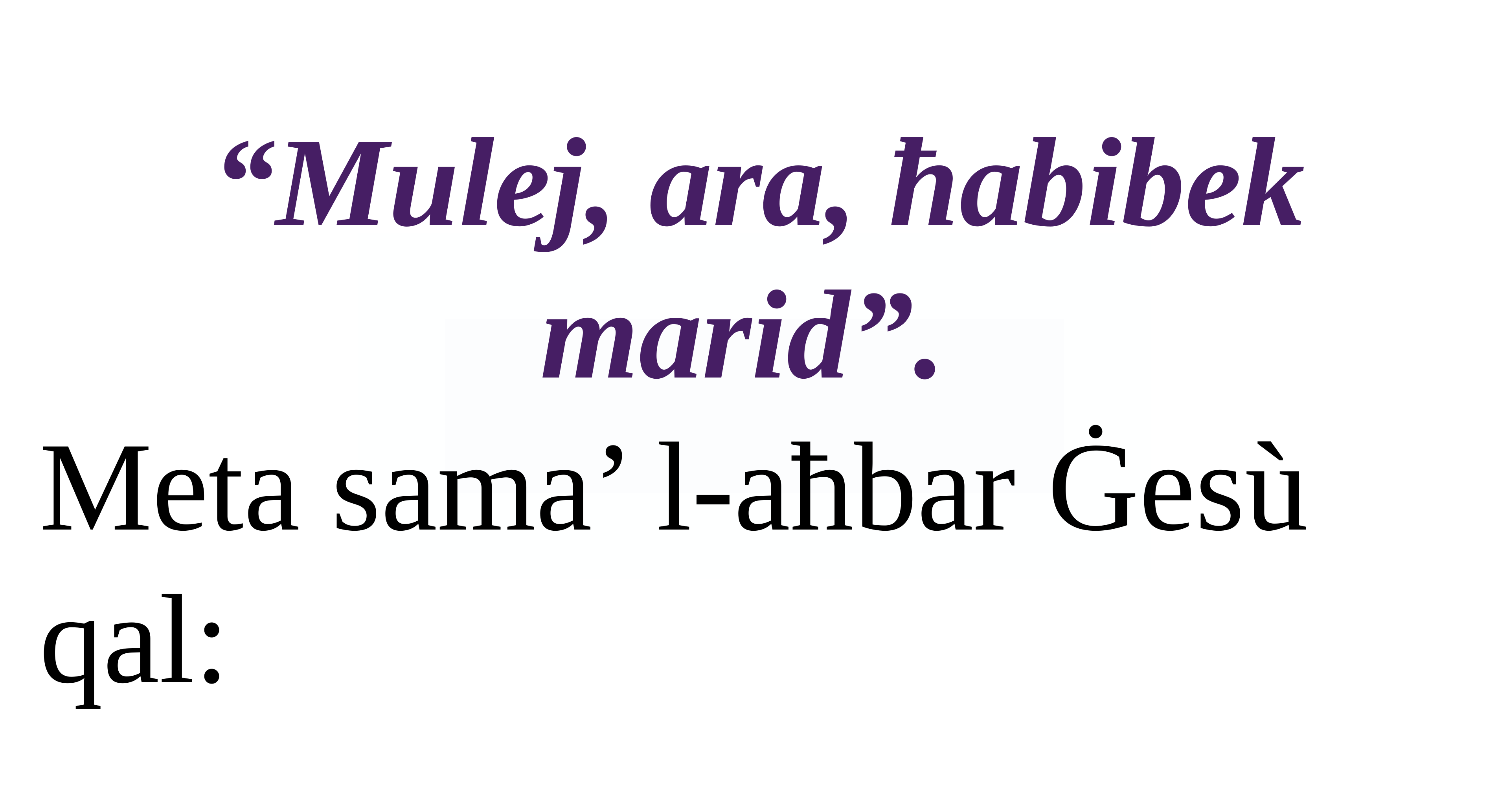

“Mulej, ara, ħabibek marid”.
Meta sama’ l-aħbar Ġesù qal: